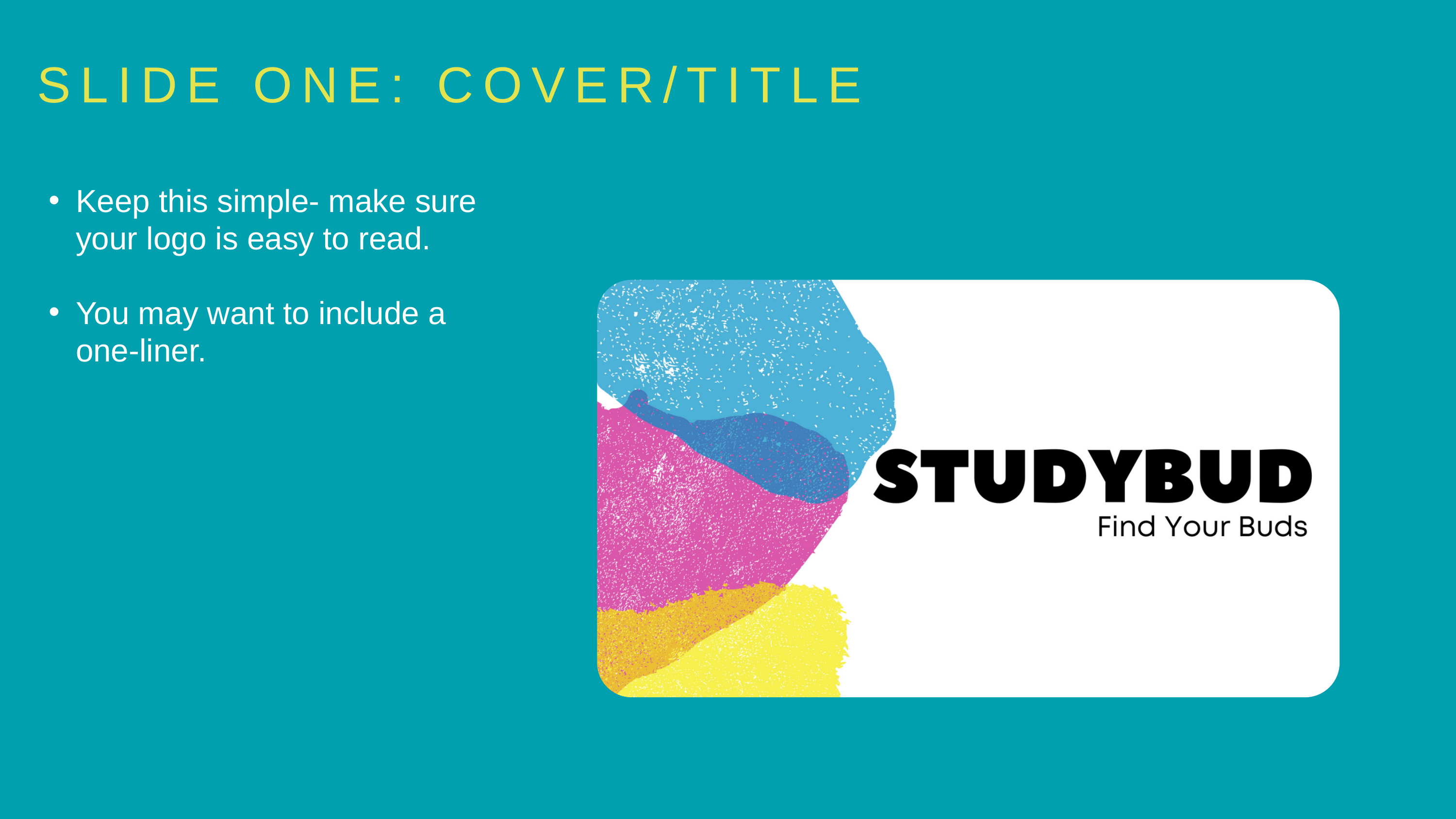

SLIDE ONE: COVER/TITLE
Keep this simple- make sure your logo is easy to read.

You may want to include a one-liner.